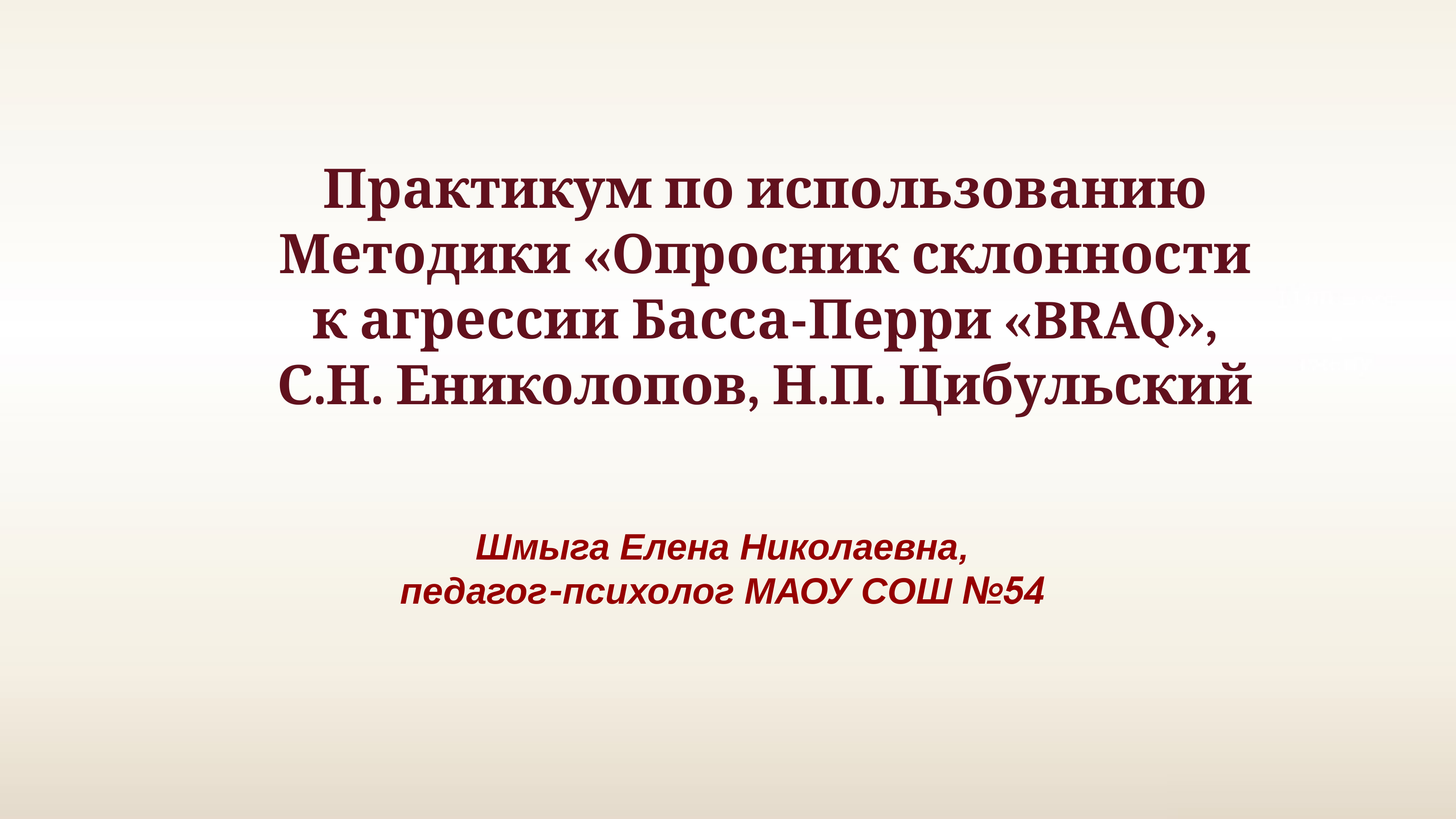

Практикум по использованию Методики «Опросник склонности к агрессии Басса-Перри «BRAQ», С.Н. Ениколопов, Н.П. Цибульский
Шмыга Елена Николаевна,
педагог-психолог МАОУ СОШ №54